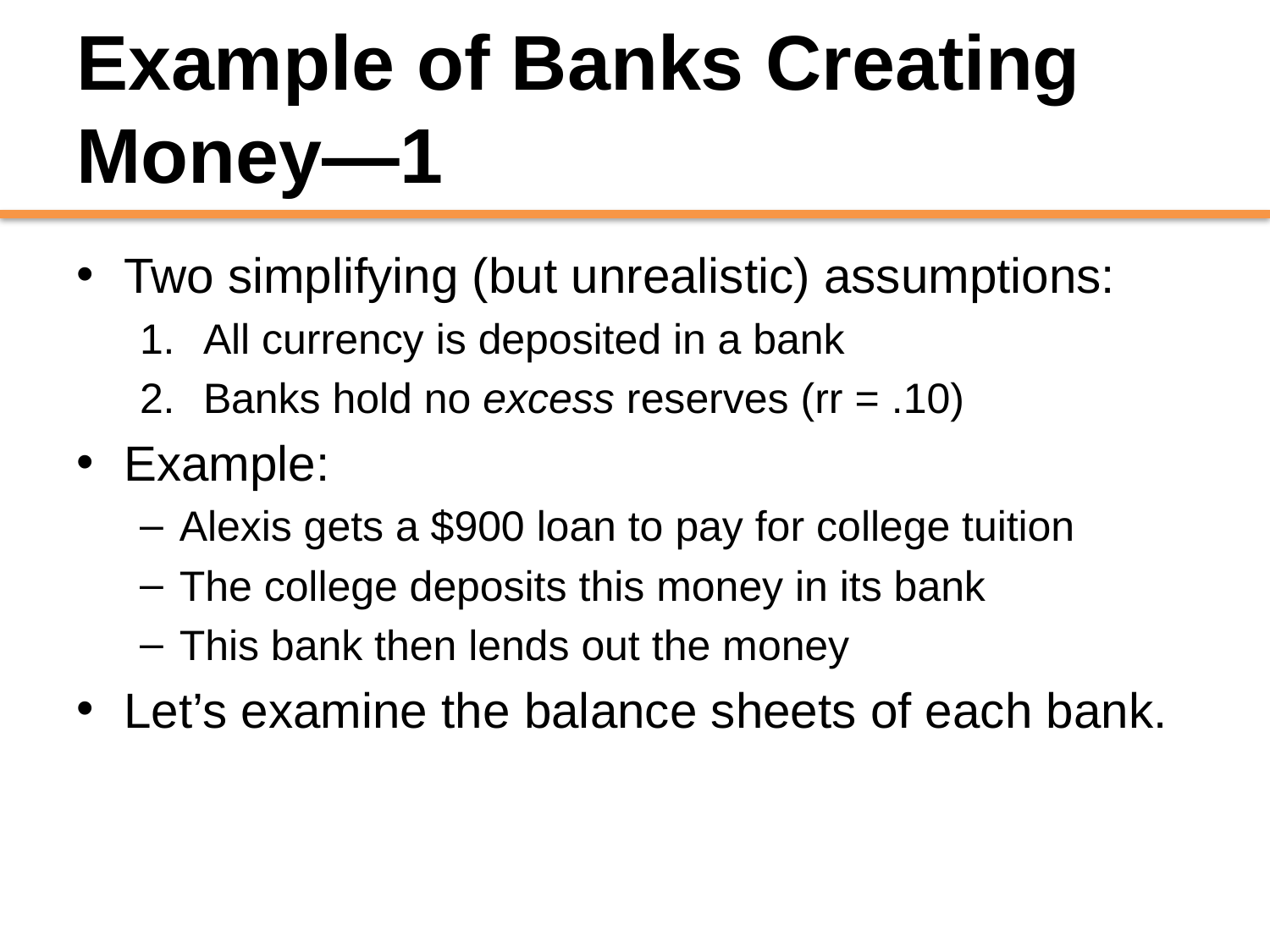

# Example of Banks Creating Money—1
Two simplifying (but unrealistic) assumptions:
All currency is deposited in a bank
Banks hold no excess reserves (rr = .10)
Example:
Alexis gets a $900 loan to pay for college tuition
The college deposits this money in its bank
This bank then lends out the money
Let’s examine the balance sheets of each bank.